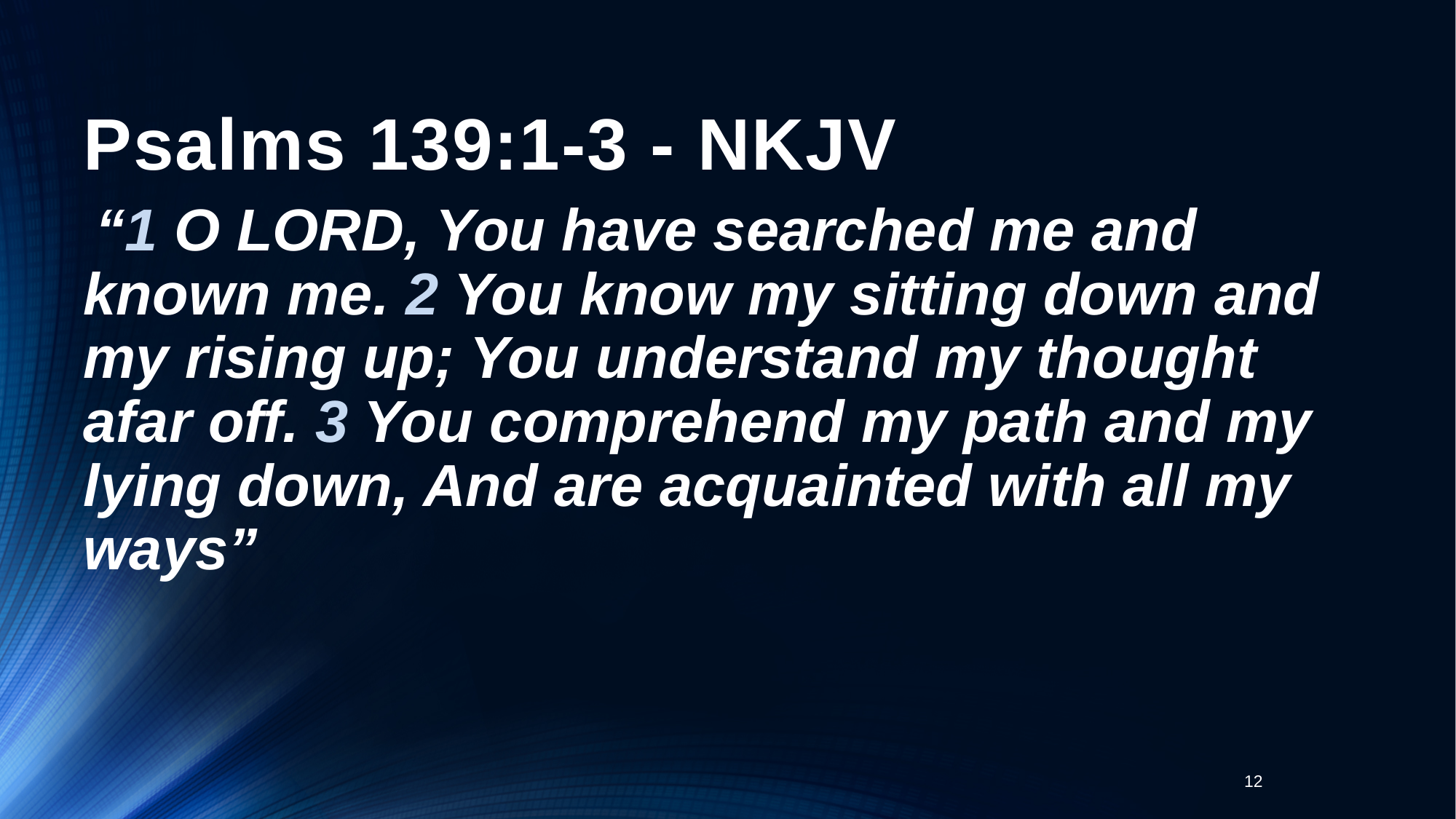

# Psalms 139:1-3 - NKJV
 “1 O LORD, You have searched me and known me. 2 You know my sitting down and my rising up; You understand my thought afar off. 3 You comprehend my path and my lying down, And are acquainted with all my ways”
12